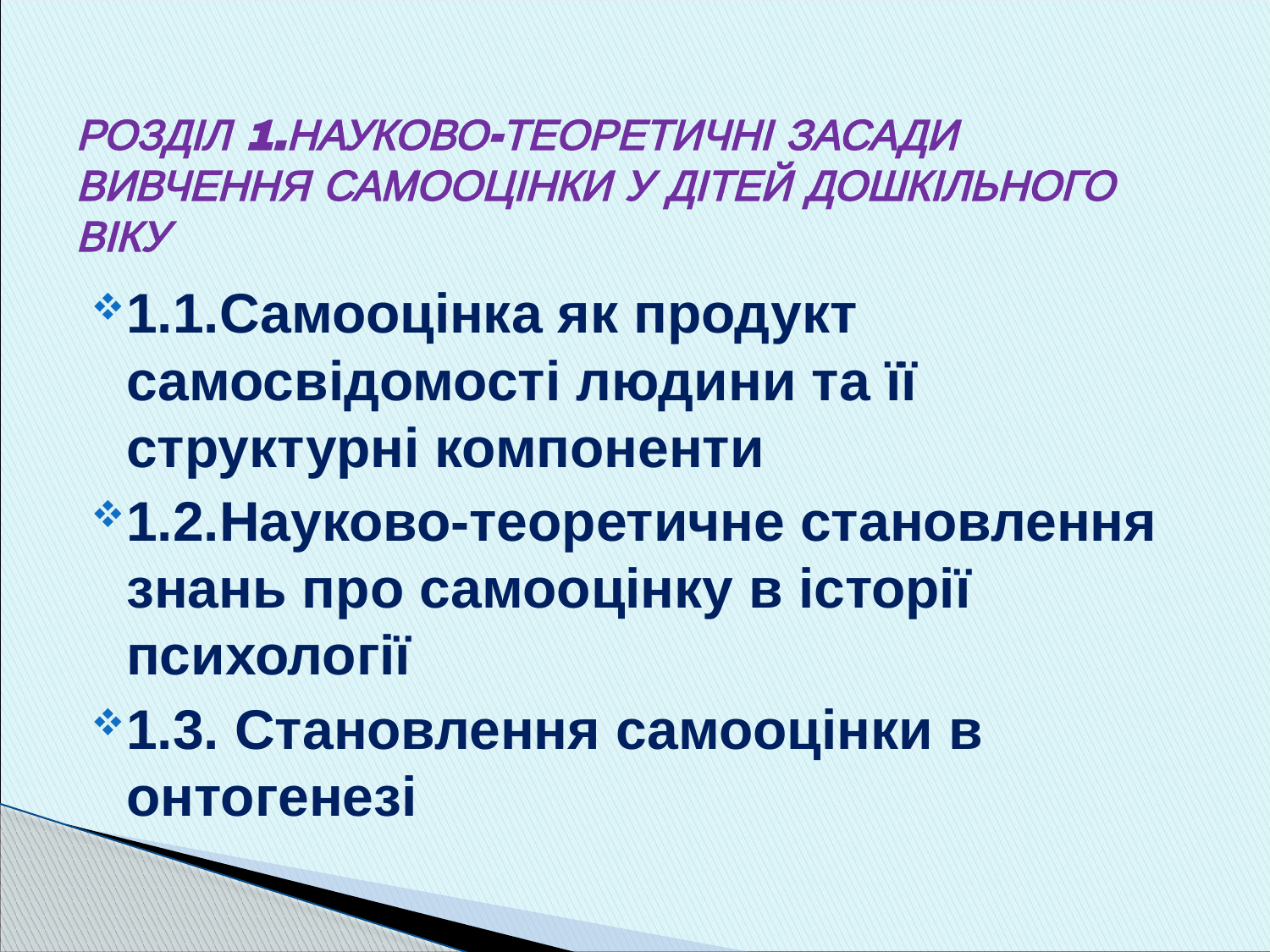

# РОЗДІЛ 1.НАУКОВО-ТЕОРЕТИЧНІ ЗАСАДИ ВИВЧЕННЯ САМООЦІНКИ У ДІТЕЙ ДОШКІЛЬНОГО ВІКУ

1.1.Самооцінка як продукт самосвідомості людини та її структурні компоненти
1.2.Науково-теоретичне становлення знань про самооцінку в історії психології
1.3. Становлення самооцінки в онтогенезі